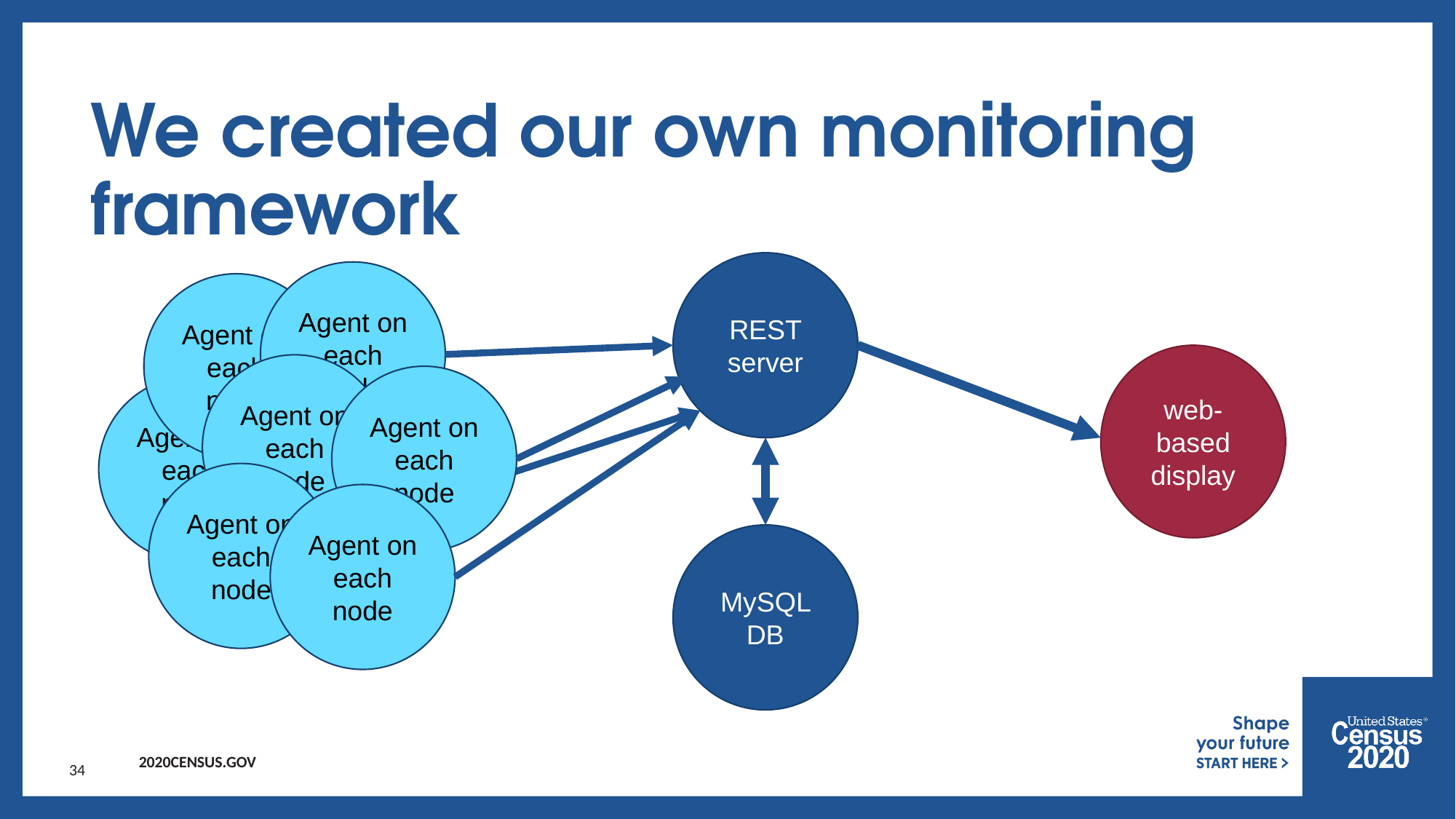

# We created our own monitoring framework
REST server
Agent on each node
Agent on each node
web-based display
Agent on each node
Agent on each node
Agent on each node
Agent on each node
Agent on each node
MySQL DB
34